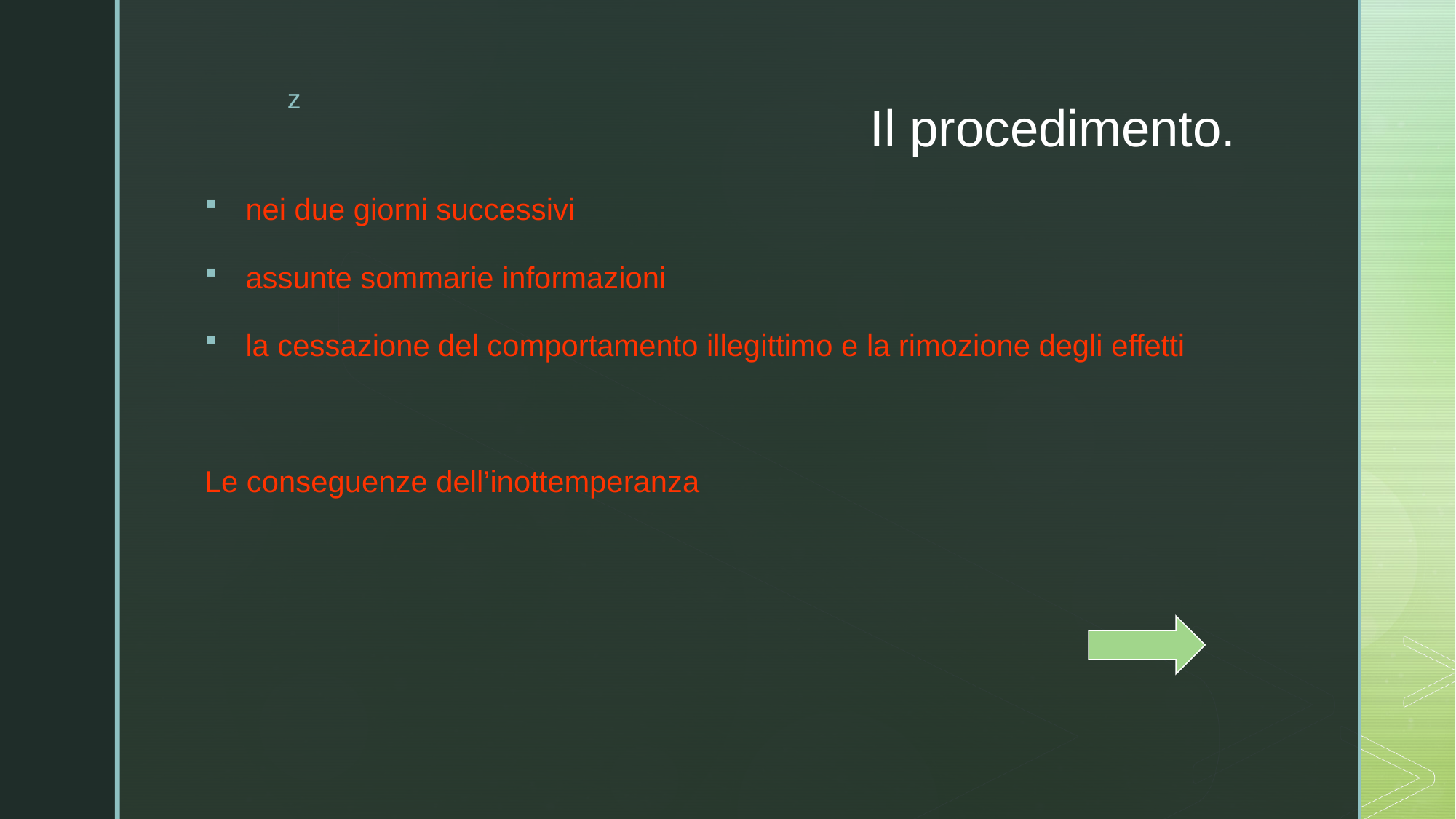

# Il procedimento.
nei due giorni successivi
assunte sommarie informazioni
la cessazione del comportamento illegittimo e la rimozione degli effetti

Le conseguenze dell’inottemperanza